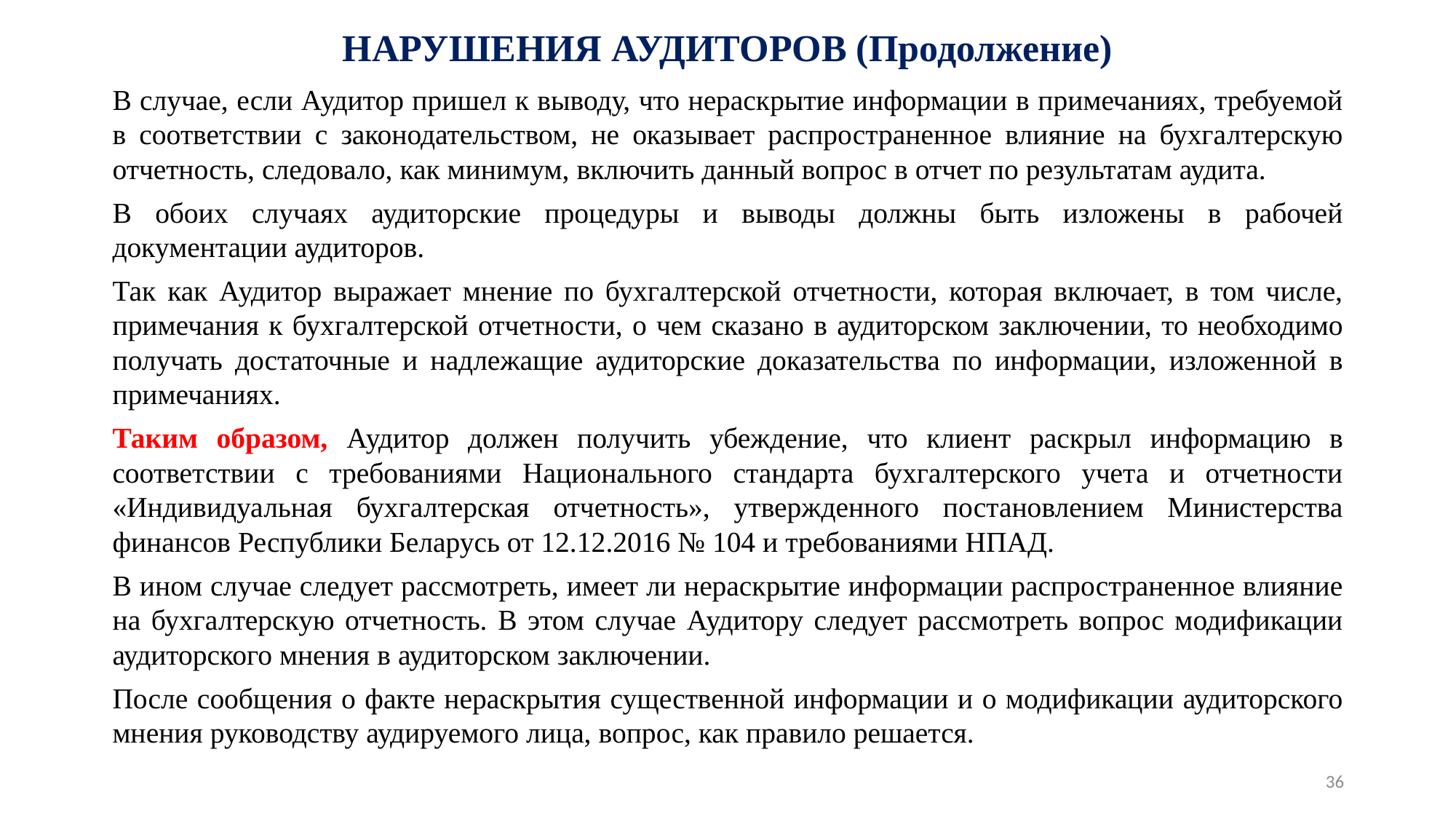

# НАРУШЕНИЯ АУДИТОРОВ (Продолжение)
В случае, если Аудитор пришел к выводу, что нераскрытие информации в примечаниях, требуемой в соответствии с законодательством, не оказывает распространенное влияние на бухгалтерскую отчетность, следовало, как минимум, включить данный вопрос в отчет по результатам аудита.
В обоих случаях аудиторские процедуры и выводы должны быть изложены в рабочей документации аудиторов.
Так как Аудитор выражает мнение по бухгалтерской отчетности, которая включает, в том числе, примечания к бухгалтерской отчетности, о чем сказано в аудиторском заключении, то необходимо получать достаточные и надлежащие аудиторские доказательства по информации, изложенной в примечаниях.
Таким образом, Аудитор должен получить убеждение, что клиент раскрыл информацию в соответствии с требованиями Национального стандарта бухгалтерского учета и отчетности «Индивидуальная бухгалтерская отчетность», утвержденного постановлением Министерства финансов Республики Беларусь от 12.12.2016 № 104 и требованиями НПАД.
В ином случае следует рассмотреть, имеет ли нераскрытие информации распространенное влияние на бухгалтерскую отчетность. В этом случае Аудитору следует рассмотреть вопрос модификации аудиторского мнения в аудиторском заключении.
После сообщения о факте нераскрытия существенной информации и о модификации аудиторского мнения руководству аудируемого лица, вопрос, как правило решается.
36